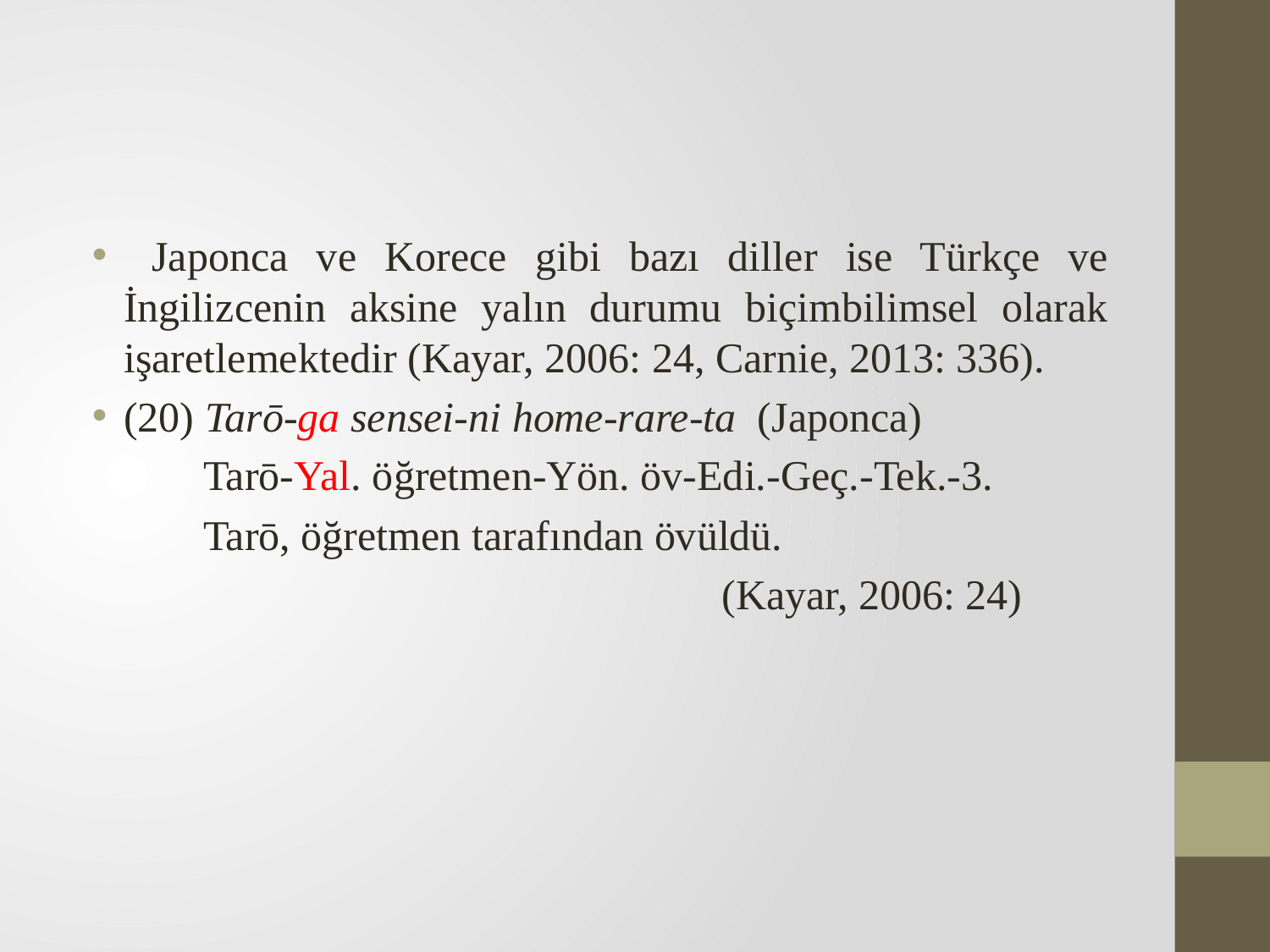

Japonca ve Korece gibi bazı diller ise Türkçe ve İngilizcenin aksine yalın durumu biçimbilimsel olarak işaretlemektedir (Kayar, 2006: 24, Carnie, 2013: 336).
(20) Tarō-ga sensei-ni home-rare-ta  (Japonca)
	Tarō-Yal. öğretmen-Yön. öv-Edi.-Geç.-Tek.-3.
	Tarō, öğretmen tarafından övüldü.
					 (Kayar, 2006: 24)